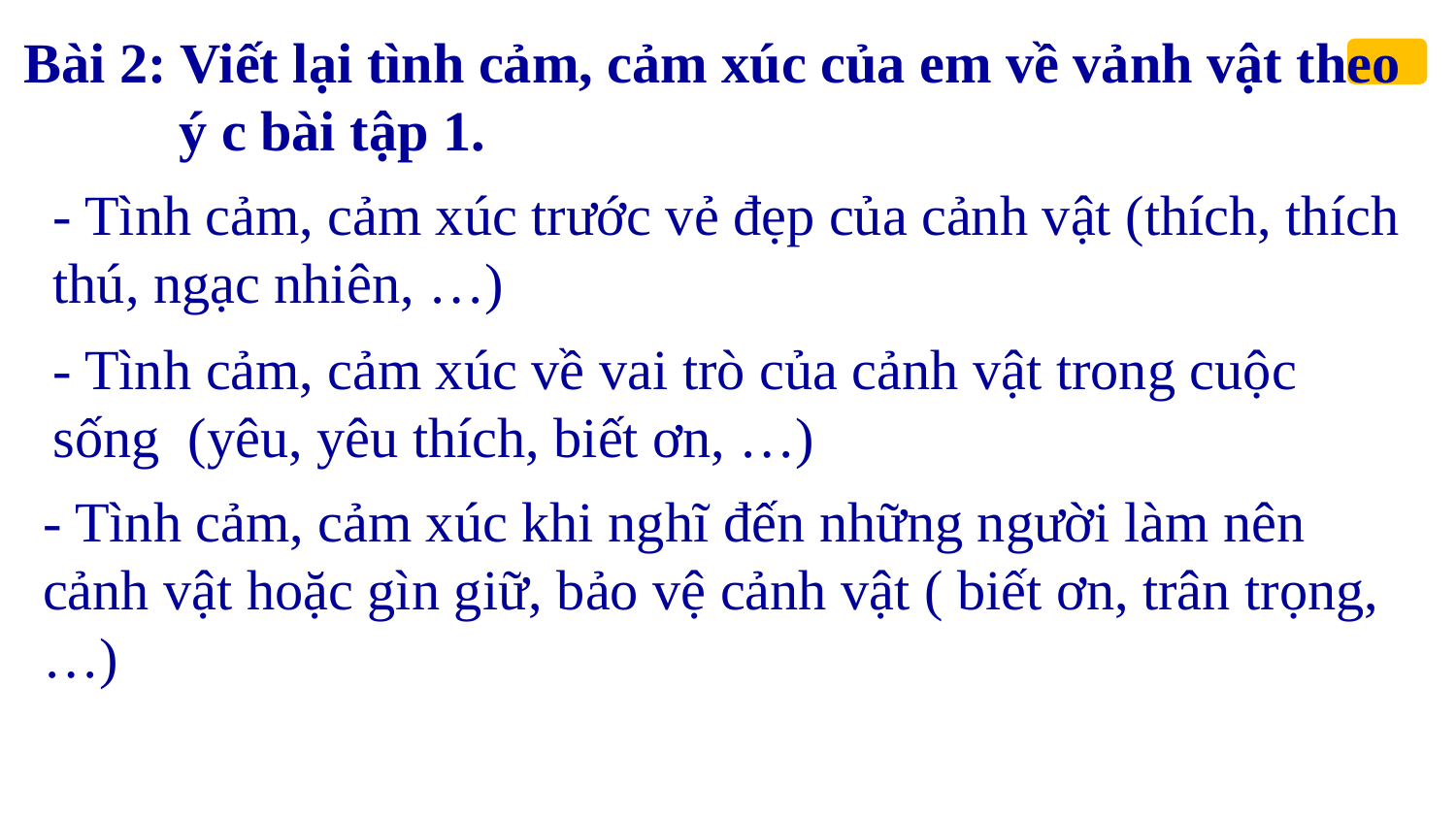

Bài 2: Viết lại tình cảm, cảm xúc của em về vảnh vật theo
           ý c bài tập 1.
- Tình cảm, cảm xúc trước vẻ đẹp của cảnh vật (thích, thích thú, ngạc nhiên, …)
- Tình cảm, cảm xúc về vai trò của cảnh vật trong cuộc sống  (yêu, yêu thích, biết ơn, …)
- Tình cảm, cảm xúc khi nghĩ đến những người làm nên cảnh vật hoặc gìn giữ, bảo vệ cảnh vật ( biết ơn, trân trọng, …)